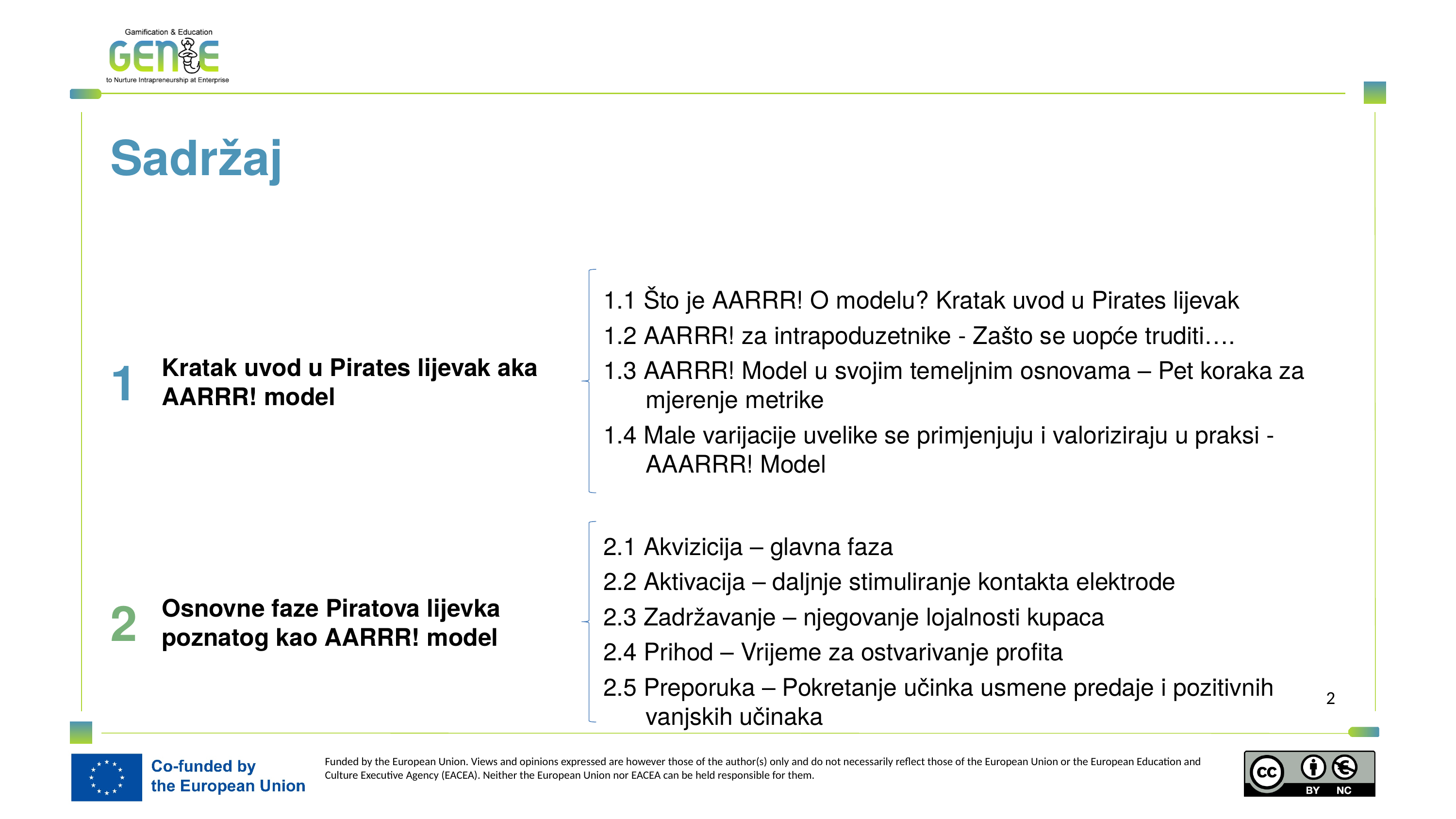

Sadržaj
1
Kratak uvod u Pirates lijevak aka AARRR! model

1.1 Što je AARRR! O modelu? Kratak uvod u Pirates lijevak
1.2 AARRR! za intrapoduzetnike - Zašto se uopće truditi….
1.3 AARRR! Model u svojim temeljnim osnovama – Pet koraka za mjerenje metrike
1.4 Male varijacije uvelike se primjenjuju i valoriziraju u praksi - AAARRR! Model

2.1 Akvizicija – glavna faza
2.2 Aktivacija – daljnje stimuliranje kontakta elektrode
2.3 Zadržavanje – njegovanje lojalnosti kupaca
2.4 Prihod – Vrijeme za ostvarivanje profita
2.5 Preporuka – Pokretanje učinka usmene predaje i pozitivnih vanjskih učinaka
2
Osnovne faze Piratova lijevka poznatog kao AARRR! model